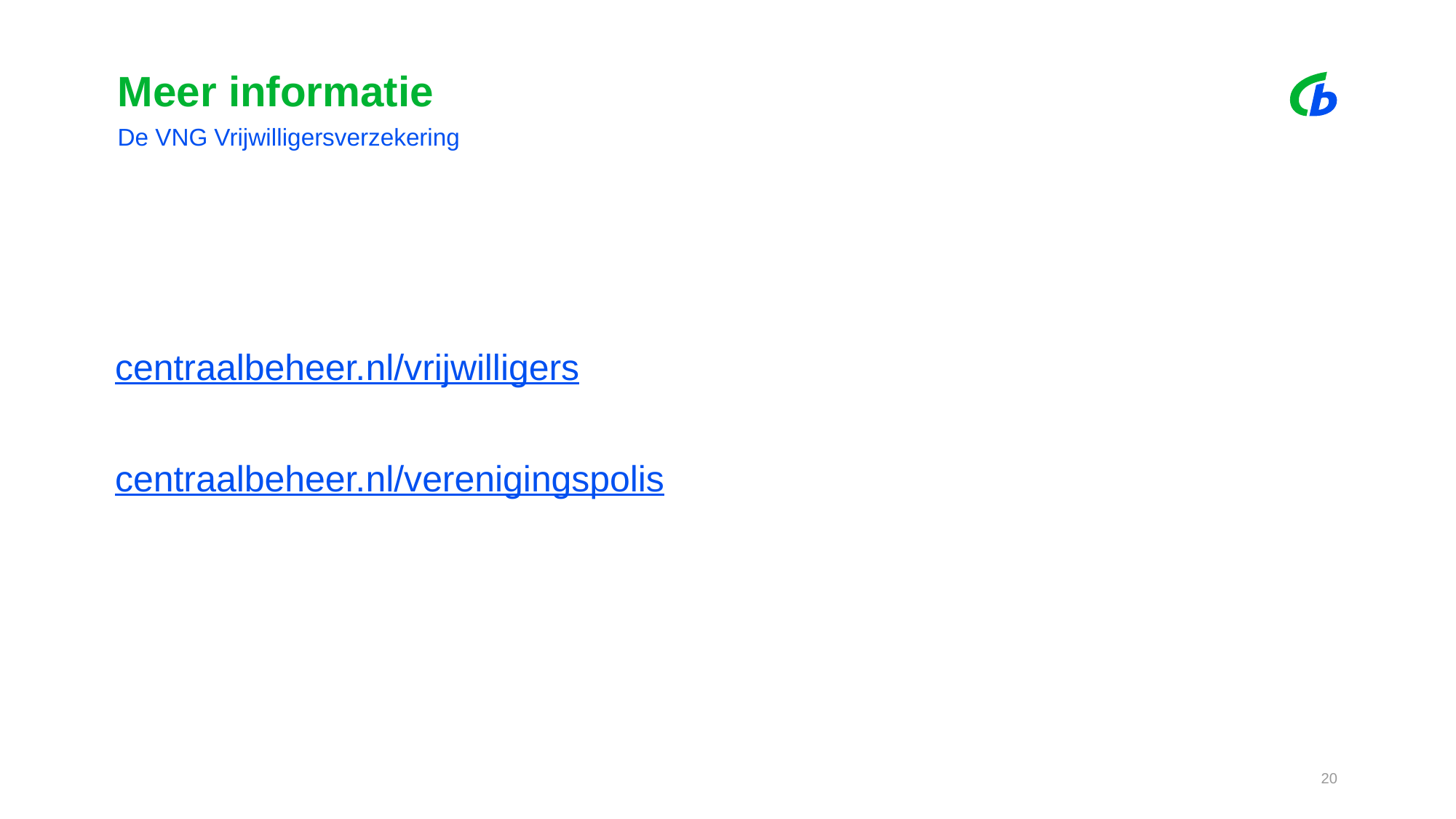

# Meer informatie
De VNG Vrijwilligersverzekering

centraalbeheer.nl/vrijwilligers

centraalbeheer.nl/verenigingspolis

20
22 september 2019